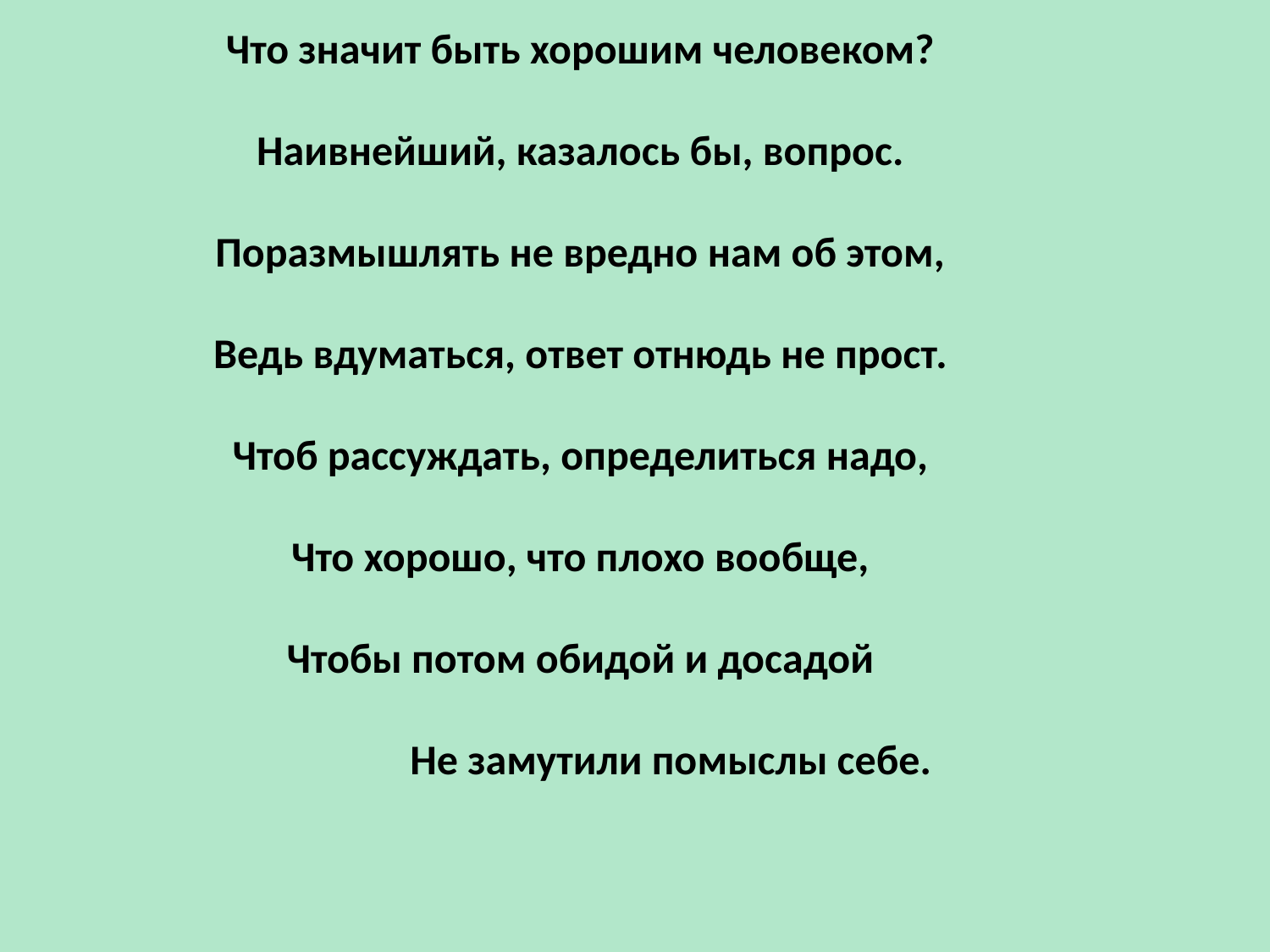

# Что значит быть хорошим человеком?   Наивнейший, казалось бы, вопрос.   Поразмышлять не вредно нам об этом,   Ведь вдуматься, ответ отнюдь не прост.   Чтоб рассуждать, определиться надо,   Что хорошо, что плохо вообще,   Чтобы потом обидой и досадой   Не замутили помыслы себе.